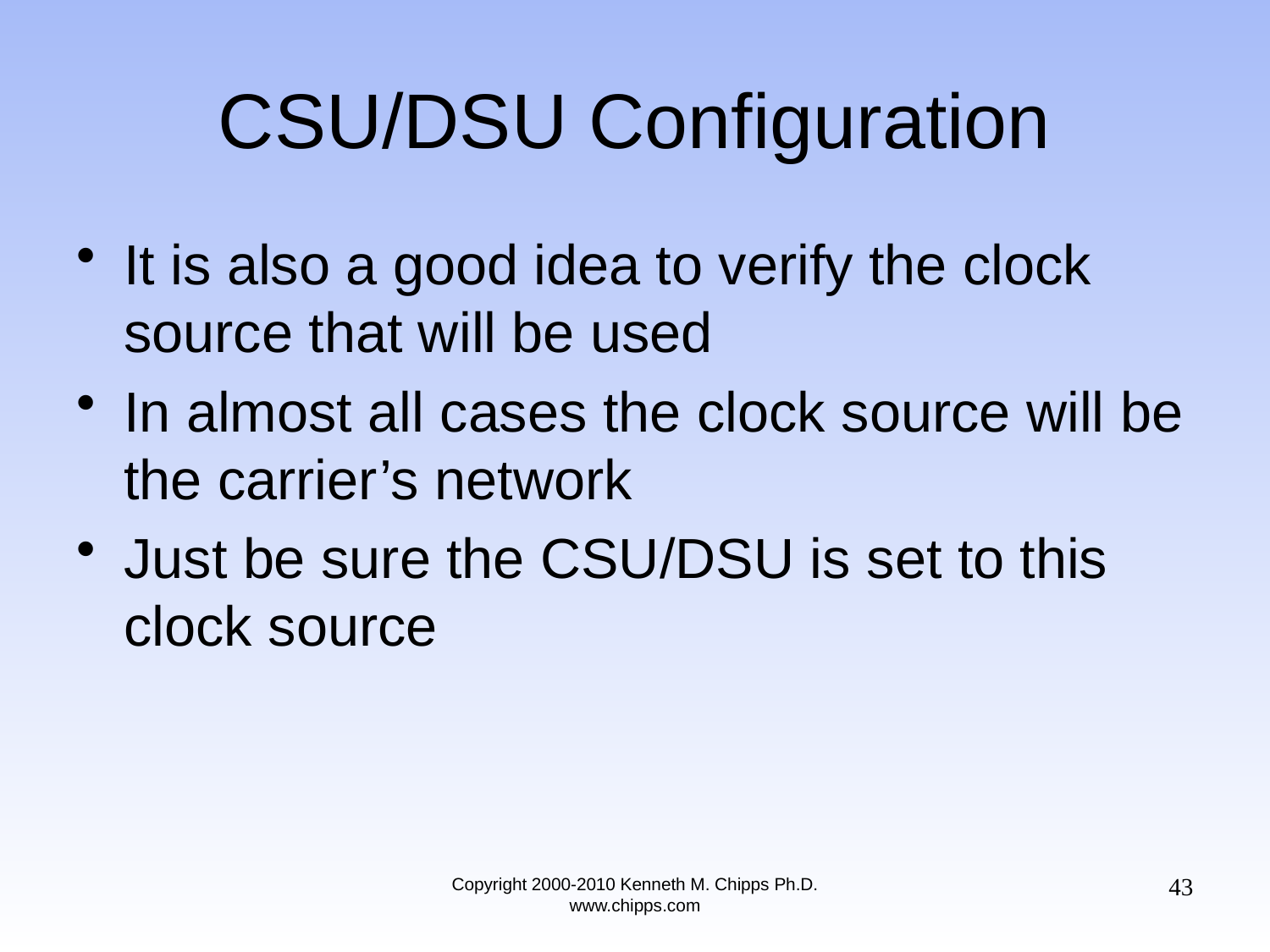

# CSU/DSU Configuration
It is also a good idea to verify the clock source that will be used
In almost all cases the clock source will be the carrier’s network
Just be sure the CSU/DSU is set to this clock source
43
Copyright 2000-2010 Kenneth M. Chipps Ph.D. www.chipps.com